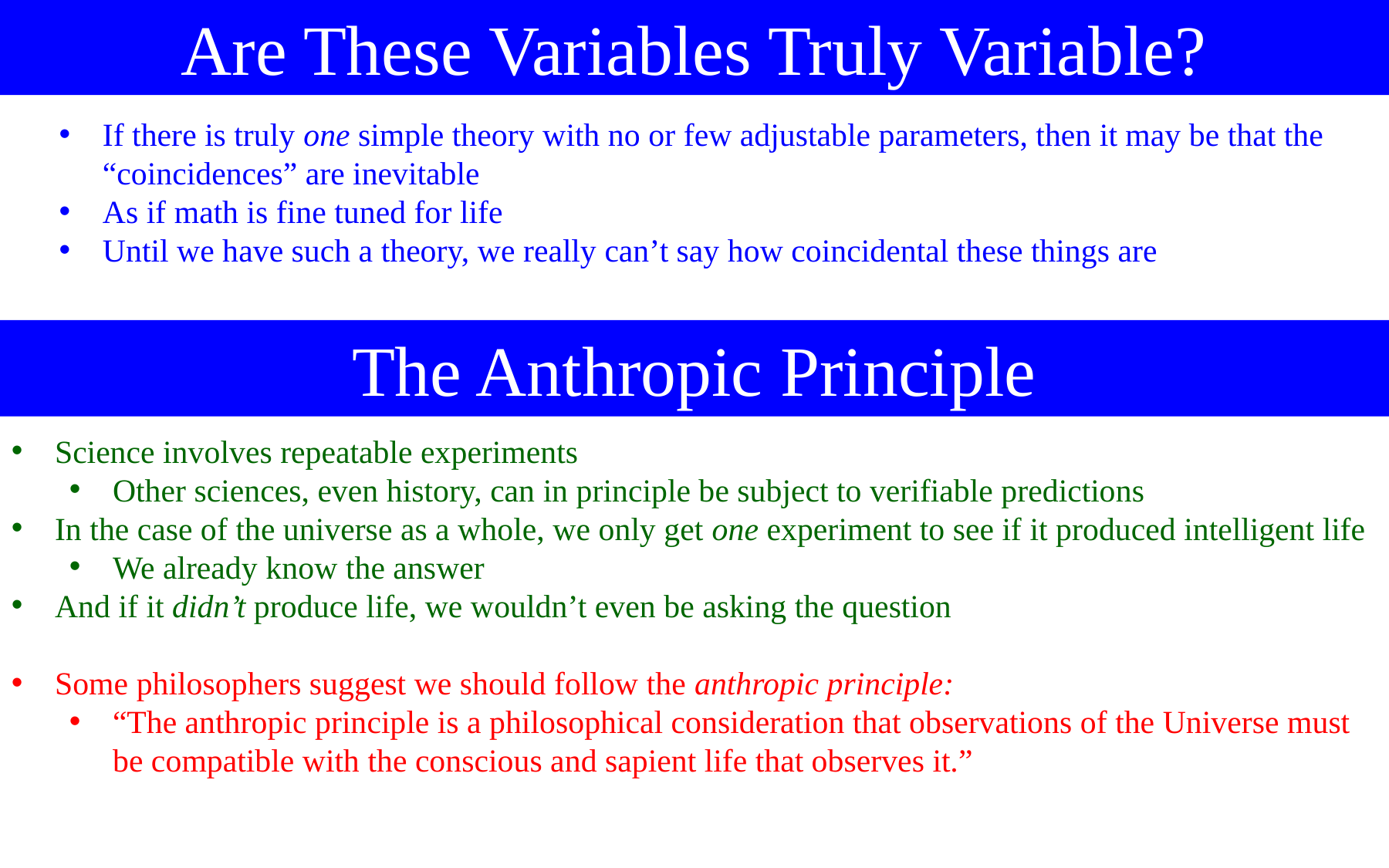

Are These Variables Truly Variable?
If there is truly one simple theory with no or few adjustable parameters, then it may be that the “coincidences” are inevitable
As if math is fine tuned for life
Until we have such a theory, we really can’t say how coincidental these things are
The Anthropic Principle
Science involves repeatable experiments
Other sciences, even history, can in principle be subject to verifiable predictions
In the case of the universe as a whole, we only get one experiment to see if it produced intelligent life
We already know the answer
And if it didn’t produce life, we wouldn’t even be asking the question

Some philosophers suggest we should follow the anthropic principle:
“The anthropic principle is a philosophical consideration that observations of the Universe must be compatible with the conscious and sapient life that observes it.”